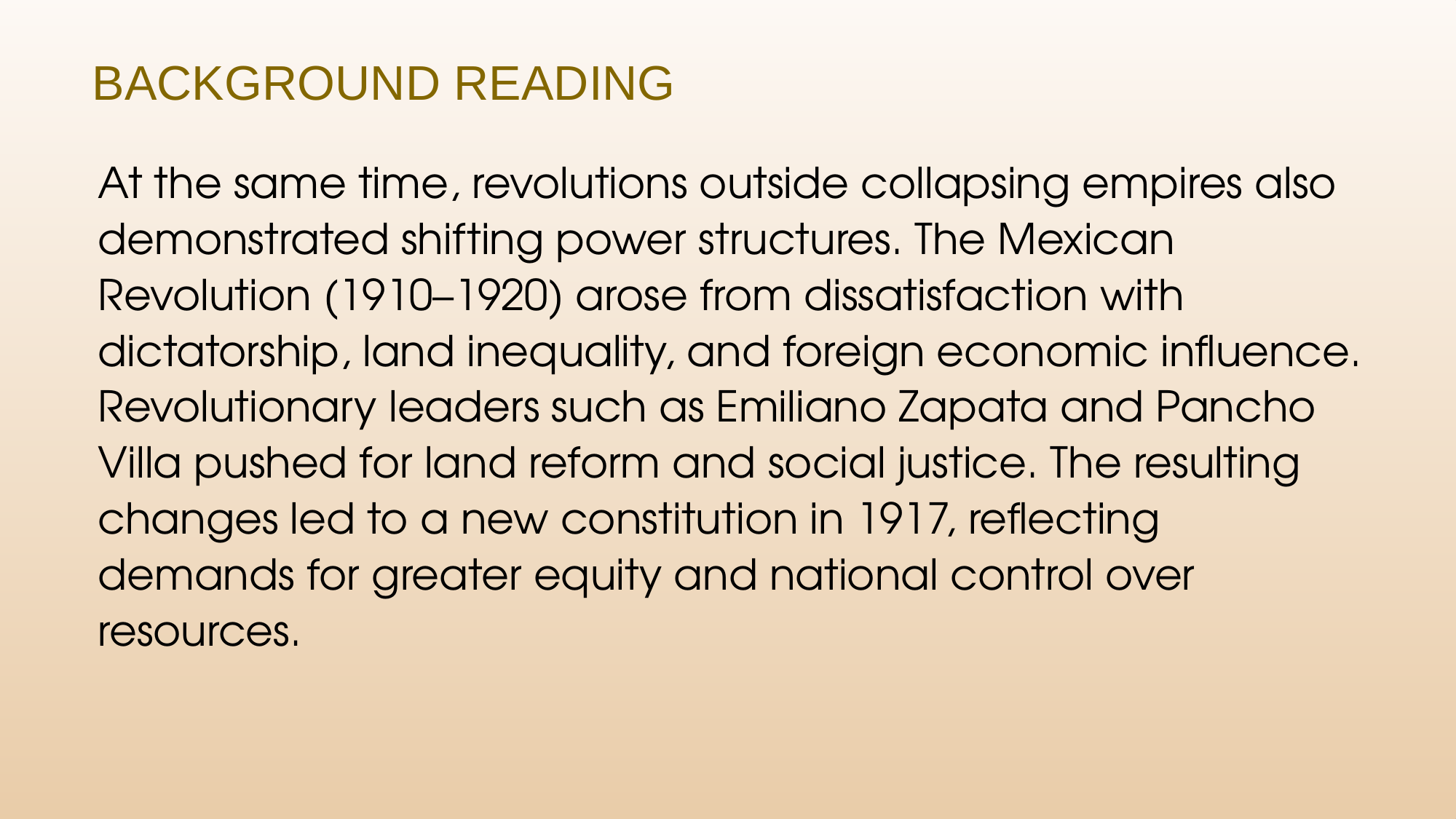

# Background Reading
At the same time, revolutions outside collapsing empires also demonstrated shifting power structures. The Mexican Revolution (1910–1920) arose from dissatisfaction with dictatorship, land inequality, and foreign economic influence. Revolutionary leaders such as Emiliano Zapata and Pancho Villa pushed for land reform and social justice. The resulting changes led to a new constitution in 1917, reflecting demands for greater equity and national control over resources.